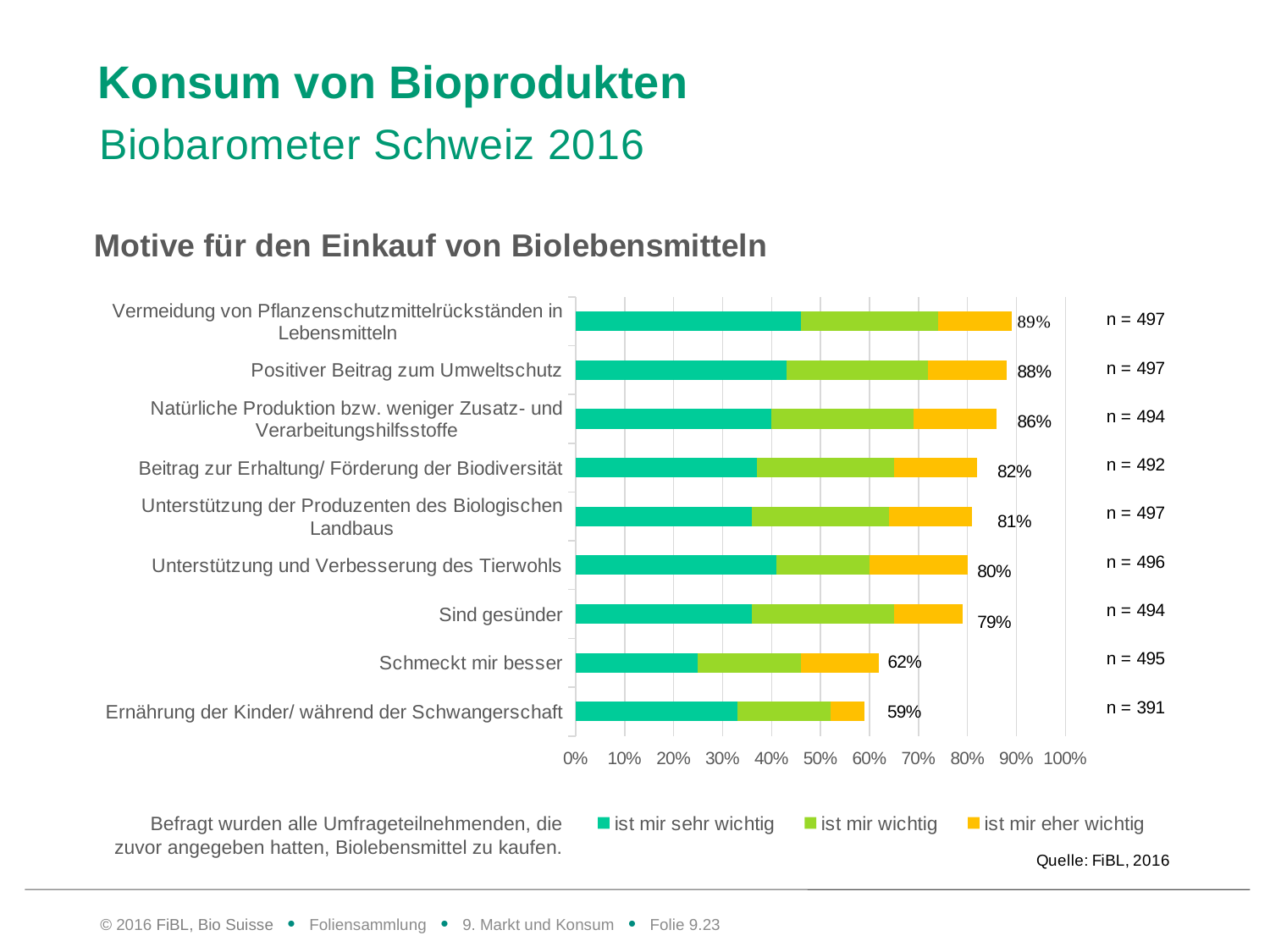

# Konsum von Bioprodukten
Biobarometer Schweiz 2016

### Chart: Motive für den Einkauf von Biolebensmitteln

| Category | ist mir sehr wichtig | ist mir wichtig | ist mir eher wichtig |
|---|---|---|---|
| Ernährung der Kinder/ während der Schwangerschaft | 0.33 | 0.19 | 0.07 |
| Schmeckt mir besser | 0.25 | 0.21 | 0.16 |
| Sind gesünder | 0.36 | 0.29 | 0.14 |
| Unterstützung und Verbesserung des Tierwohls | 0.41 | 0.19 | 0.2 |
| Unterstützung der Produzenten des Biologischen Landbaus | 0.36 | 0.28 | 0.17 |
| Beitrag zur Erhaltung/ Förderung der Biodiversität | 0.37 | 0.28 | 0.17 |
| Natürliche Produktion bzw. weniger Zusatz- und Verarbeitungshilfsstoffe | 0.4 | 0.29 | 0.17 |
| Positiver Beitrag zum Umweltschutz | 0.43 | 0.29 | 0.16 |
| Vermeidung von Pflanzenschutzmittelrückständen in Lebensmitteln | 0.46 | 0.28 | 0.15 |
Befragt wurden alle Umfrageteilnehmenden, die zuvor angegeben hatten, Biolebensmittel zu kaufen.
© 2016 FiBL, Bio Suisse   •   Foliensammlung   •   9. Markt und Konsum   •   Folie 9.23